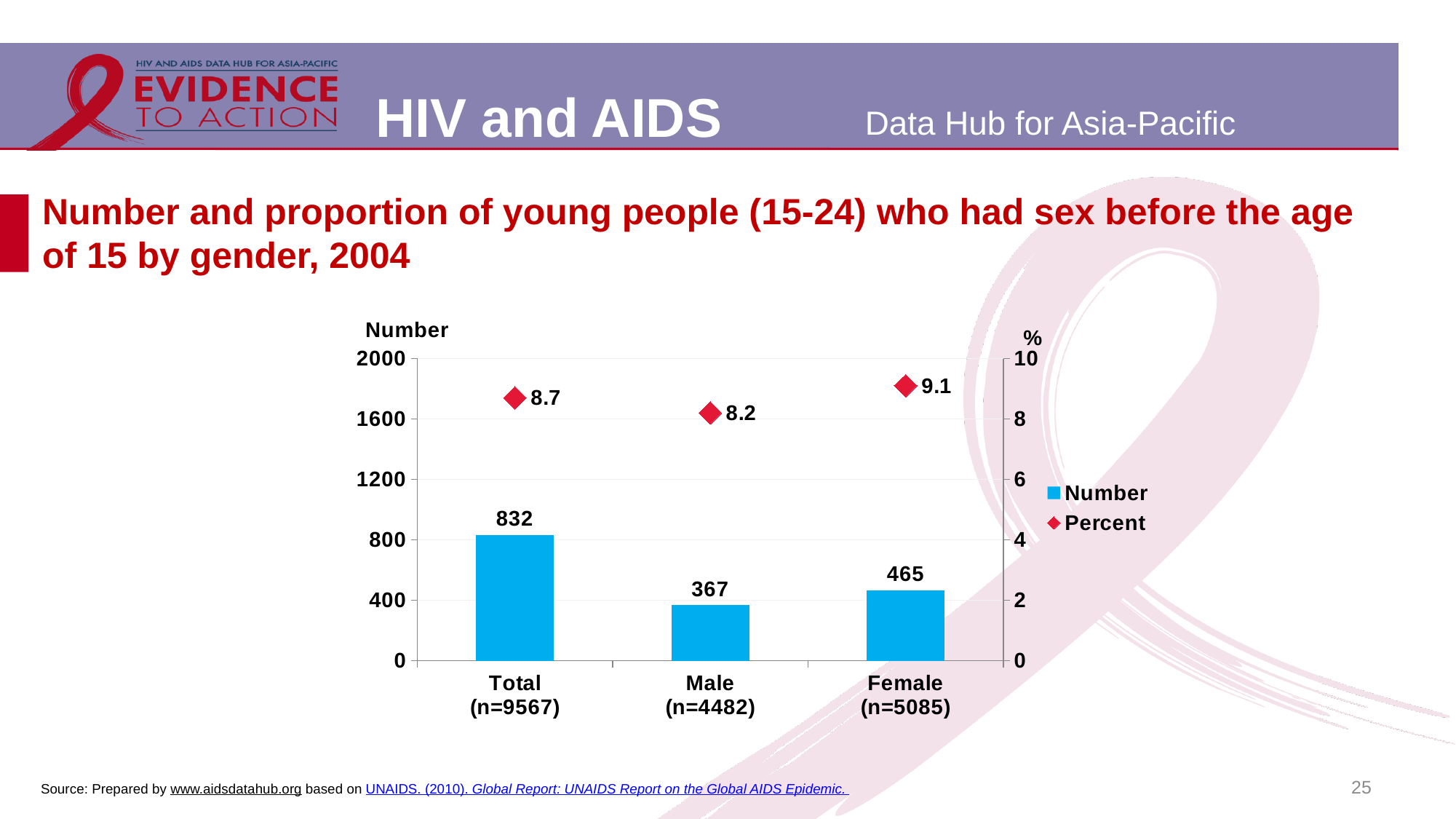

# Number and proportion of young people (15-24) who had sex before the age of 15 by gender, 2004

### Chart

| Category | Number | Percent |
|---|---|---|
| Total
(n=9567) | 832.0 | 8.700000000000001 |
| Male
(n=4482) | 367.0 | 8.200000000000001 |
| Female
(n=5085) | 465.0 | 9.1 |
25
Source: Prepared by www.aidsdatahub.org based on UNAIDS. (2010). Global Report: UNAIDS Report on the Global AIDS Epidemic.